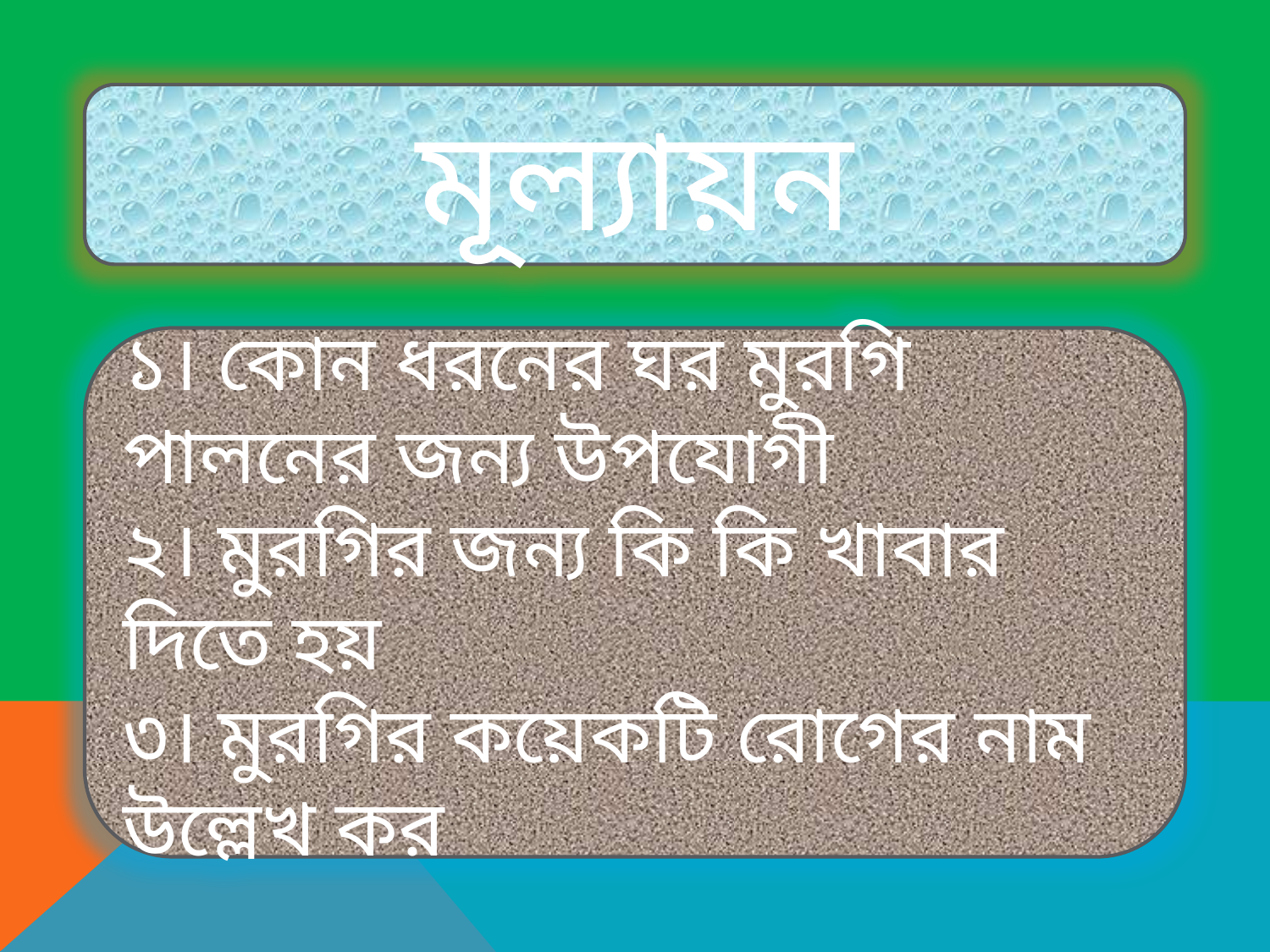

মূল্যায়ন
১। কোন ধরনের ঘর মুরগি পালনের জন্য উপযোগী
২। মুরগির জন্য কি কি খাবার দিতে হয়
৩। মুরগির কয়েকটি রোগের নাম উল্লেখ কর